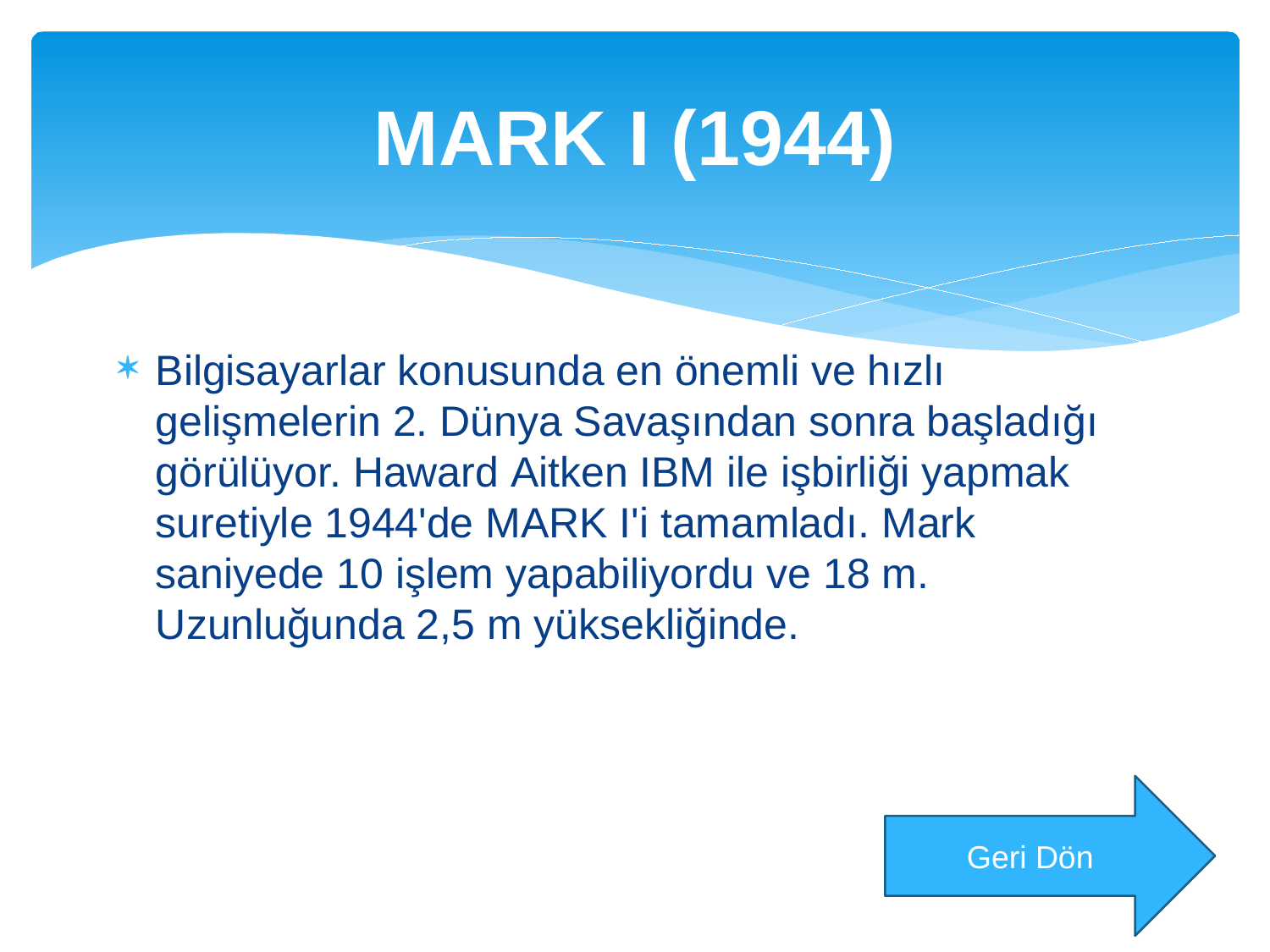

# MARK I (1944)
Bilgisayarlar konusunda en önemli ve hızlı gelişmelerin 2. Dünya Savaşından sonra başladığı görülüyor. Haward Aitken IBM ile işbirliği yapmak suretiyle 1944'de MARK I'i tamamladı. Mark saniyede 10 işlem yapabiliyordu ve 18 m. Uzunluğunda 2,5 m yüksekliğinde.
Geri Dön